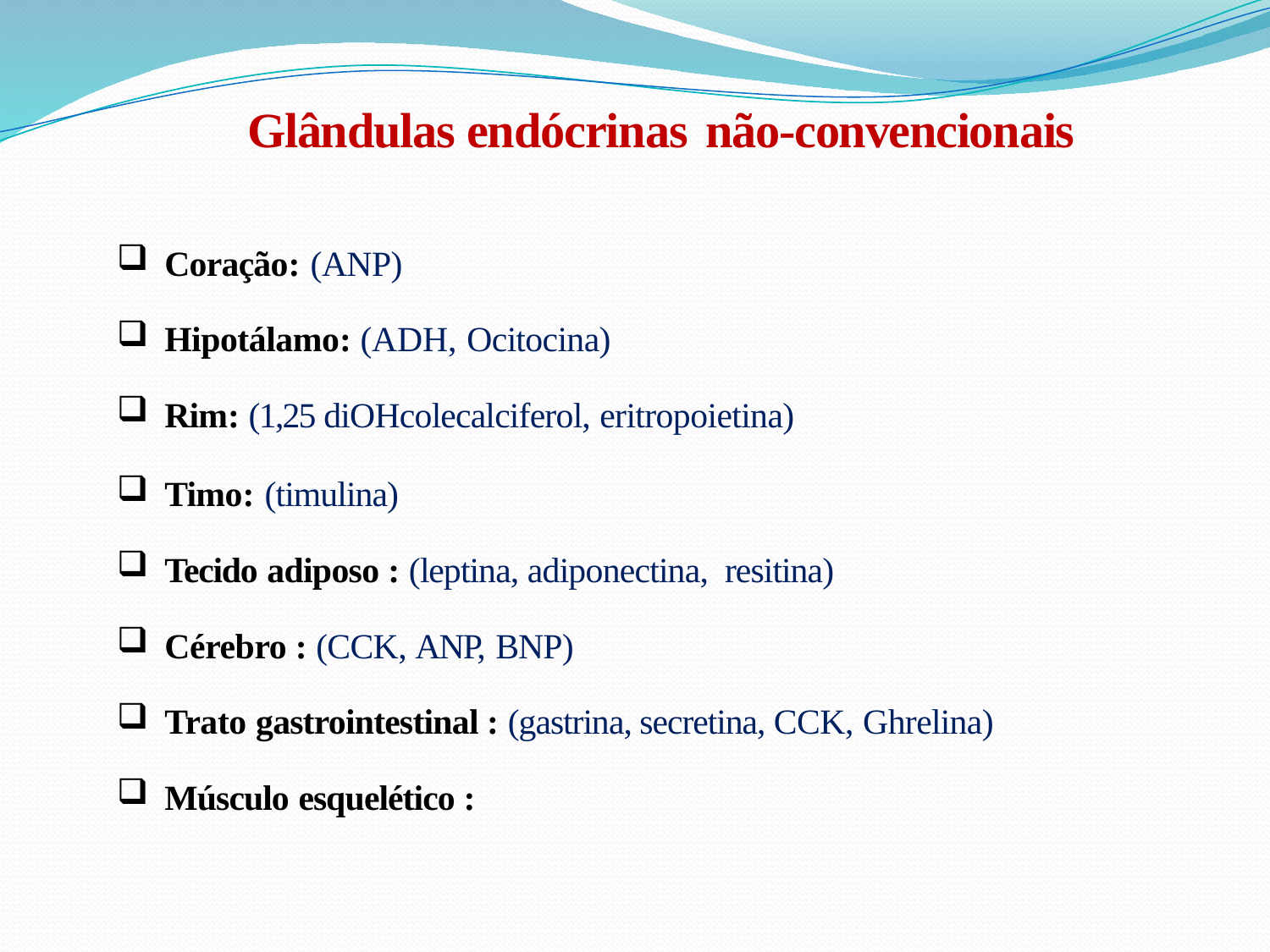

# Glândulas endócrinas não-convencionais
Coração: (ANP)
Hipotálamo: (ADH, Ocitocina)
Rim: (1,25 diOHcolecalciferol, eritropoietina)

Timo: (timulina)
Tecido adiposo : (leptina, adiponectina, resitina)
Cérebro : (CCK, ANP, BNP)
Trato gastrointestinal : (gastrina, secretina, CCK, Ghrelina)
Músculo esquelético :